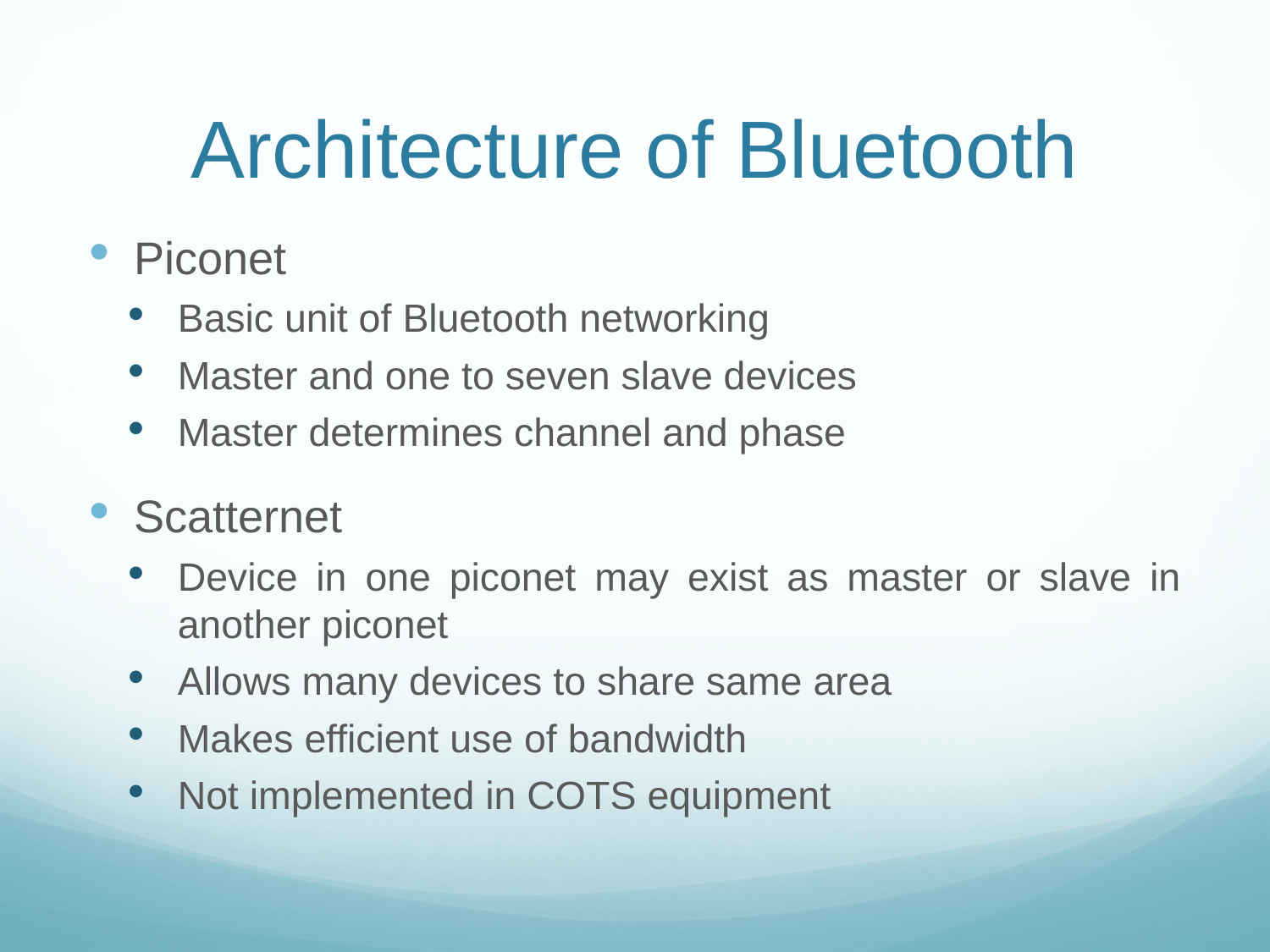

# Architecture of Bluetooth
Piconet
Basic unit of Bluetooth networking
Master and one to seven slave devices
Master determines channel and phase
Scatternet
Device in one piconet may exist as master or slave in another piconet
Allows many devices to share same area
Makes efficient use of bandwidth
Not implemented in COTS equipment